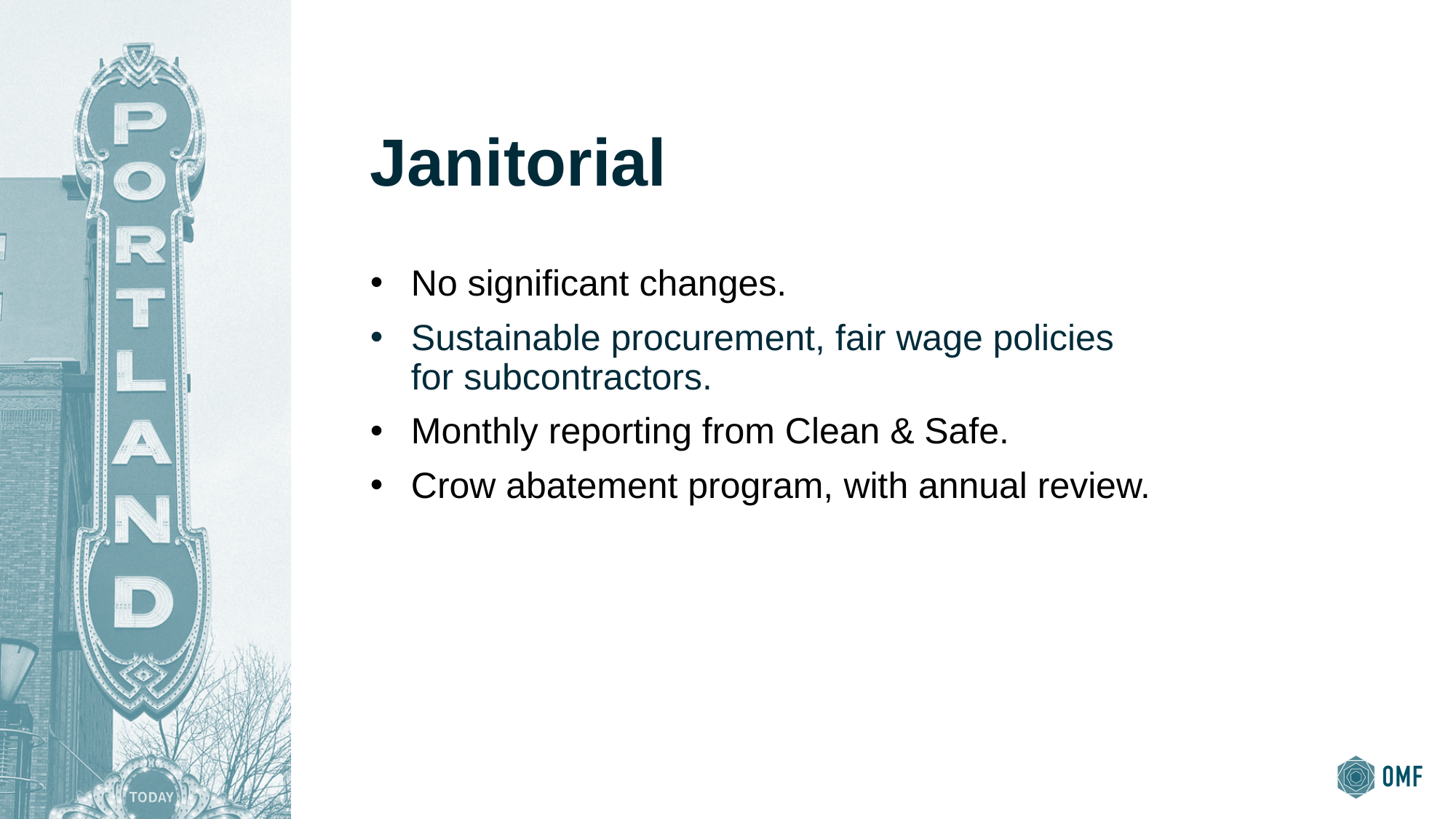

# Janitorial

No significant changes.
Sustainable procurement, fair wage policies for subcontractors.
Monthly reporting from Clean & Safe.
Crow abatement program, with annual review.